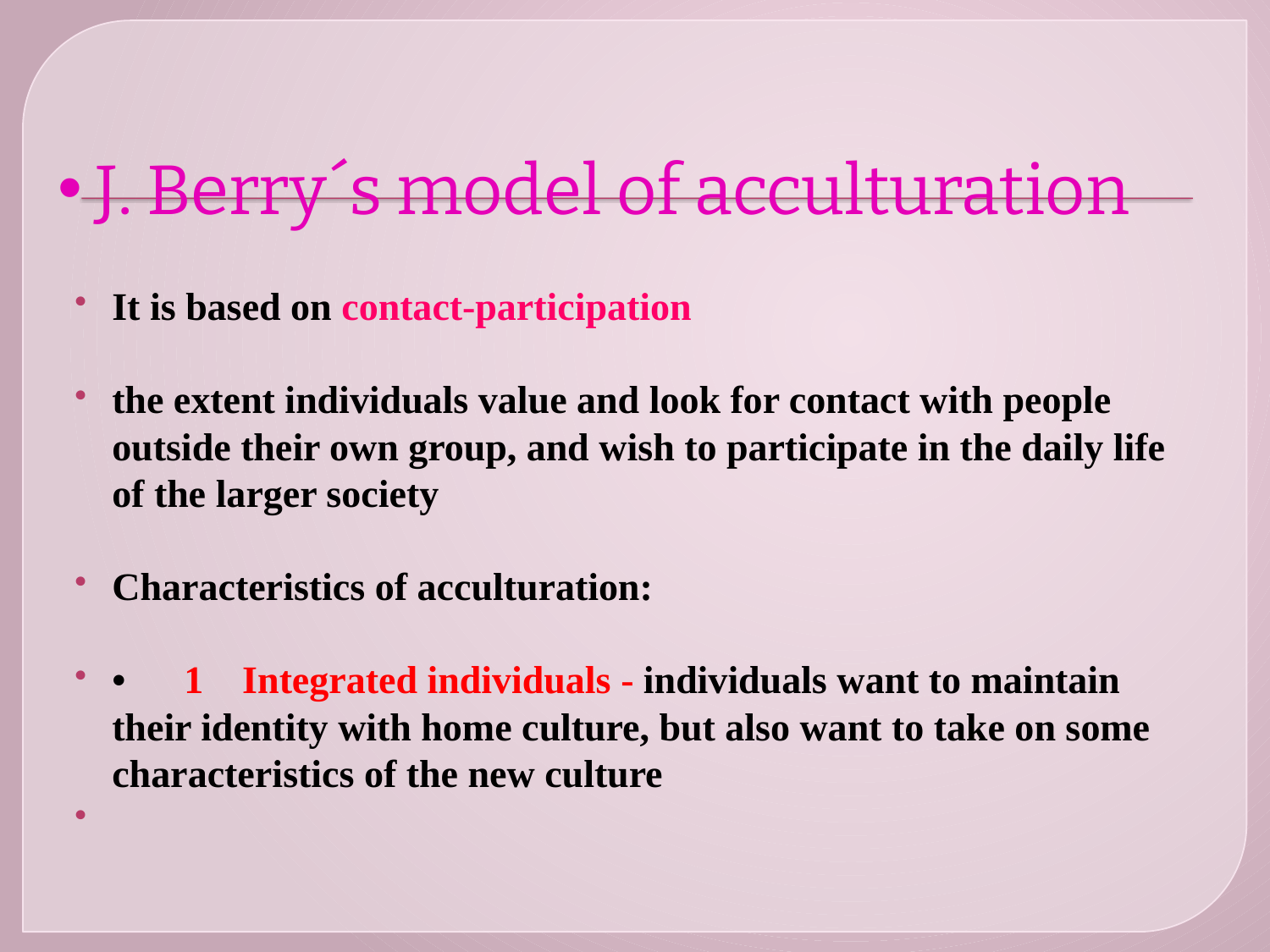

# J. Berry´s model of acculturation

It is based on contact-participation

the extent individuals value and look for contact with people outside their own group, and wish to participate in the daily life of the larger society

Characteristics of acculturation:

•      1    Integrated individuals - individuals want to maintain their identity with home culture, but also want to take on some characteristics of the new culture